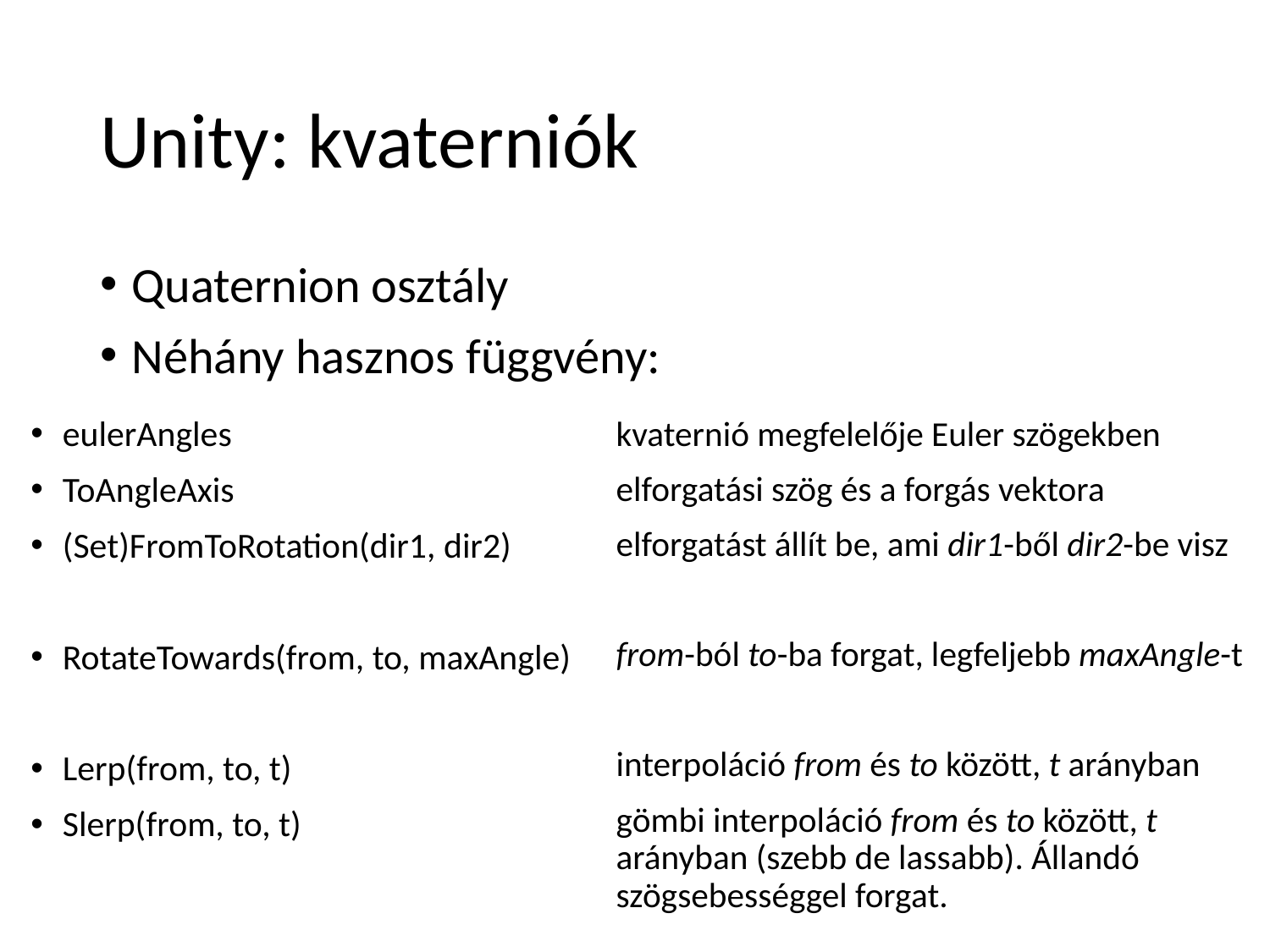

# Unity: kvaterniók
Quaternion osztály
Néhány hasznos függvény:
eulerAngles
ToAngleAxis
(Set)FromToRotation(dir1, dir2)

RotateTowards(from, to, maxAngle)

Lerp(from, to, t)
Slerp(from, to, t)
kvaternió megfelelője Euler szögekben
elforgatási szög és a forgás vektora
elforgatást állít be, ami dir1-ből dir2-be visz

from-ból to-ba forgat, legfeljebb maxAngle-t

interpoláció from és to között, t arányban
gömbi interpoláció from és to között, t arányban (szebb de lassabb). Állandó szögsebességgel forgat.